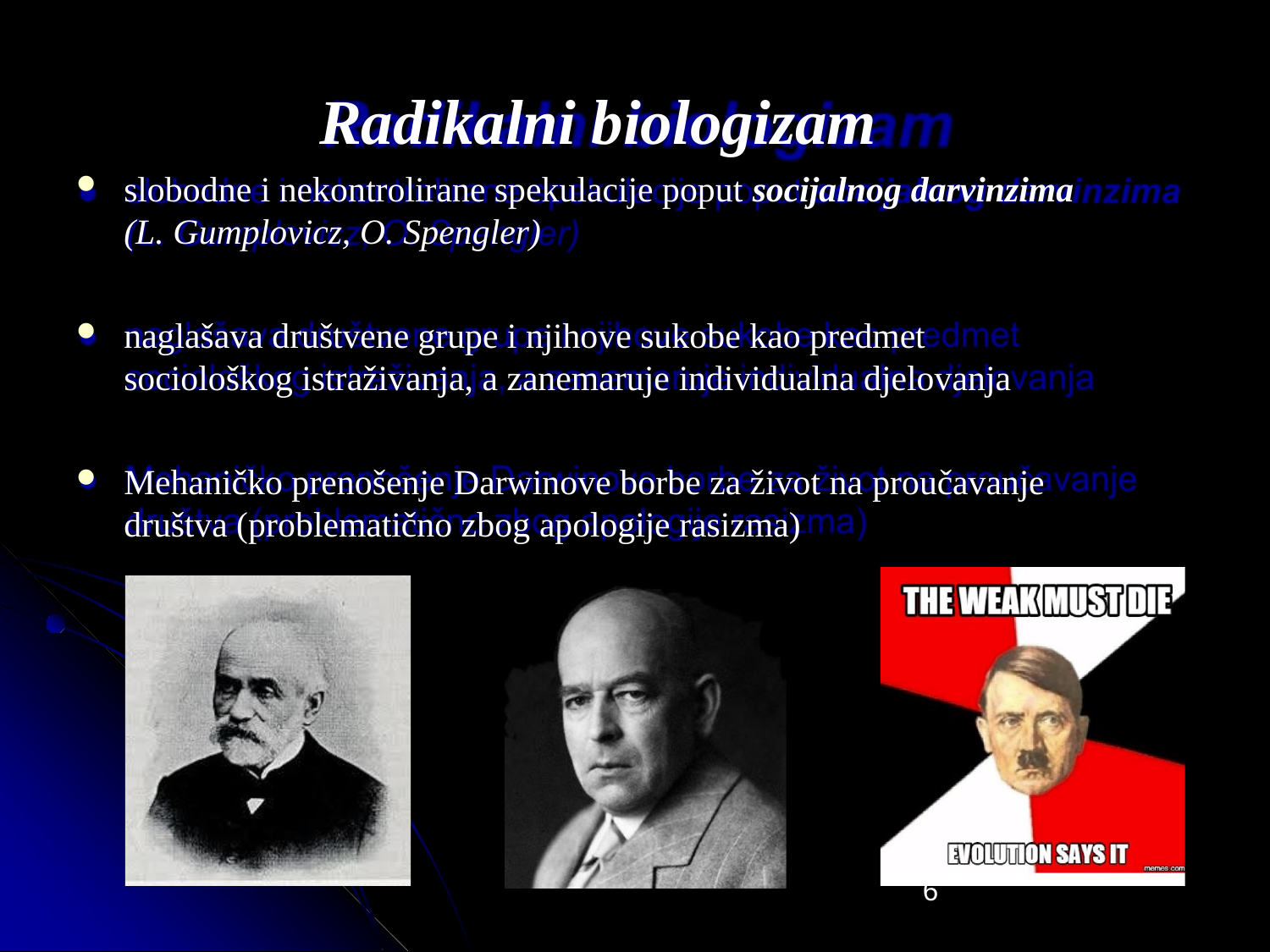

# Radikalni biologizam

slobodne i nekontrolirane spekulacije poput socijalnog darvinzima
(L. Gumplovicz, O. Spengler)

naglašava društvene grupe i njihove sukobe kao predmet  sociološkog istraživanja, a zanemaruje individualna djelovanja

Mehaničko prenošenje Darwinove borbe za život na proučavanje
društva (problematično zbog apologije rasizma)

6